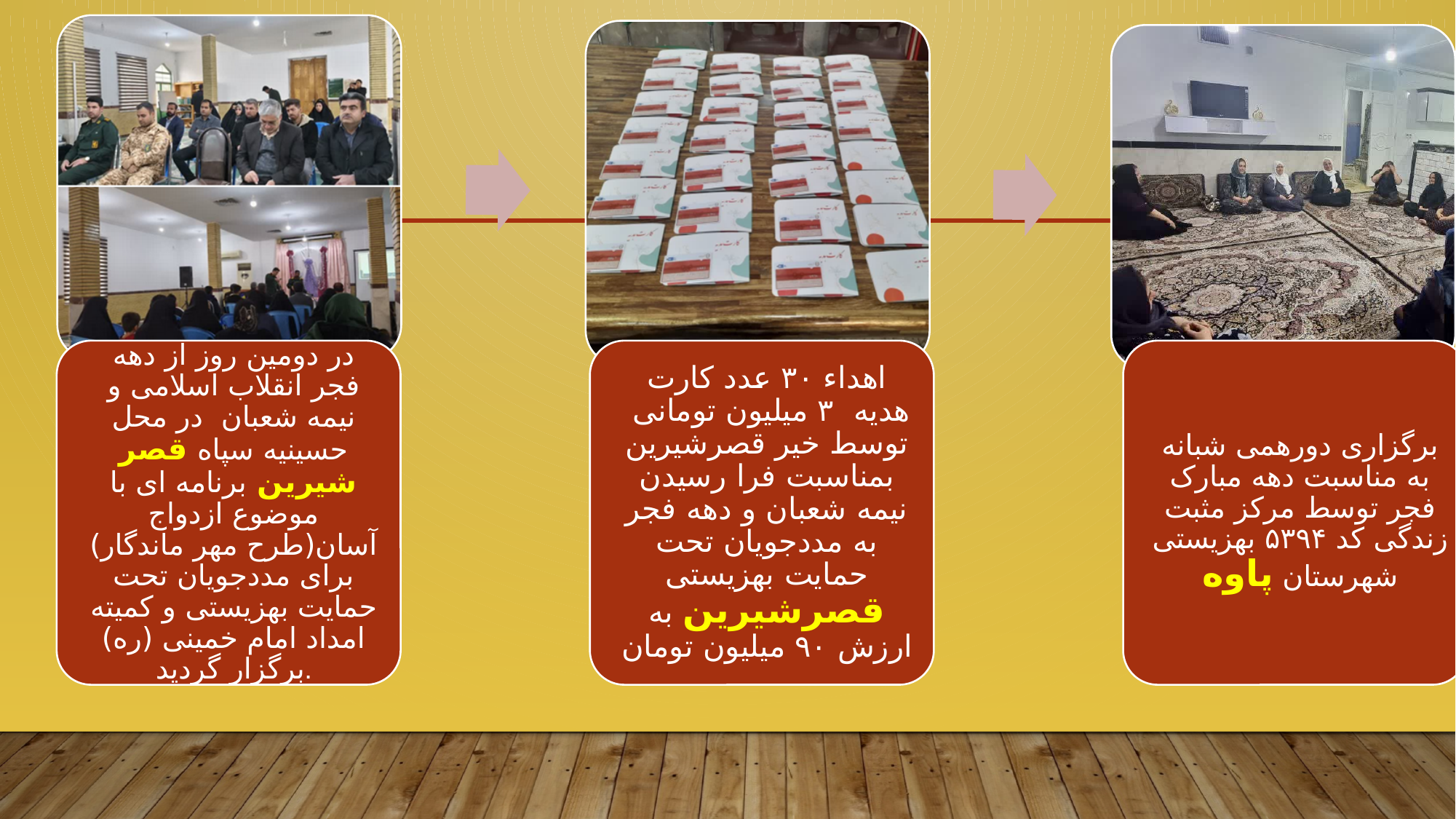

در دومین روز از دهه فجر انقلاب اسلامی و نیمه شعبان  در محل حسینیه سپاه قصر شیرین برنامه ای با موضوع ازدواج آسان(طرح مهر ماندگار) برای مددجویان تحت حمایت بهزیستی و کمیته امداد امام خمینی (ره) برگزار گردید.

اهداء ۳۰ عدد کارت هدیه  ۳ میلیون تومانی  توسط خیر قصرشیرین بمناسبت فرا رسیدن نیمه شعبان و دهه فجر به مددجویان تحت حمایت بهزیستی قصرشیرین به ارزش ۹۰ میلیون تومان

برگزاری دورهمی شبانه به مناسبت دهه مبارک فجر توسط مرکز مثبت زندگی کد ۵۳۹۴ بهزیستی شهرستان پاوه